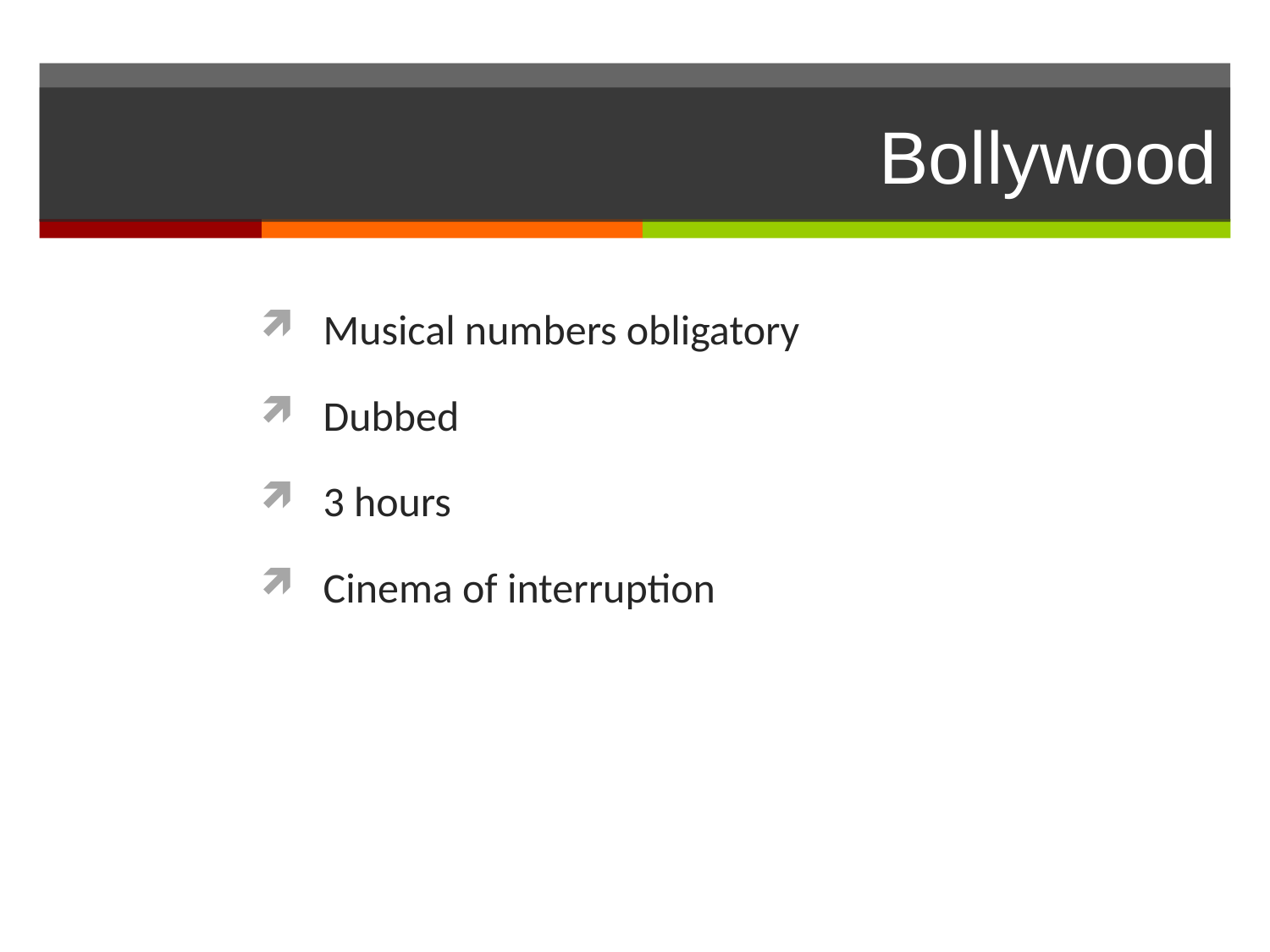

# Bollywood
Musical numbers obligatory
Dubbed
3 hours
Cinema of interruption